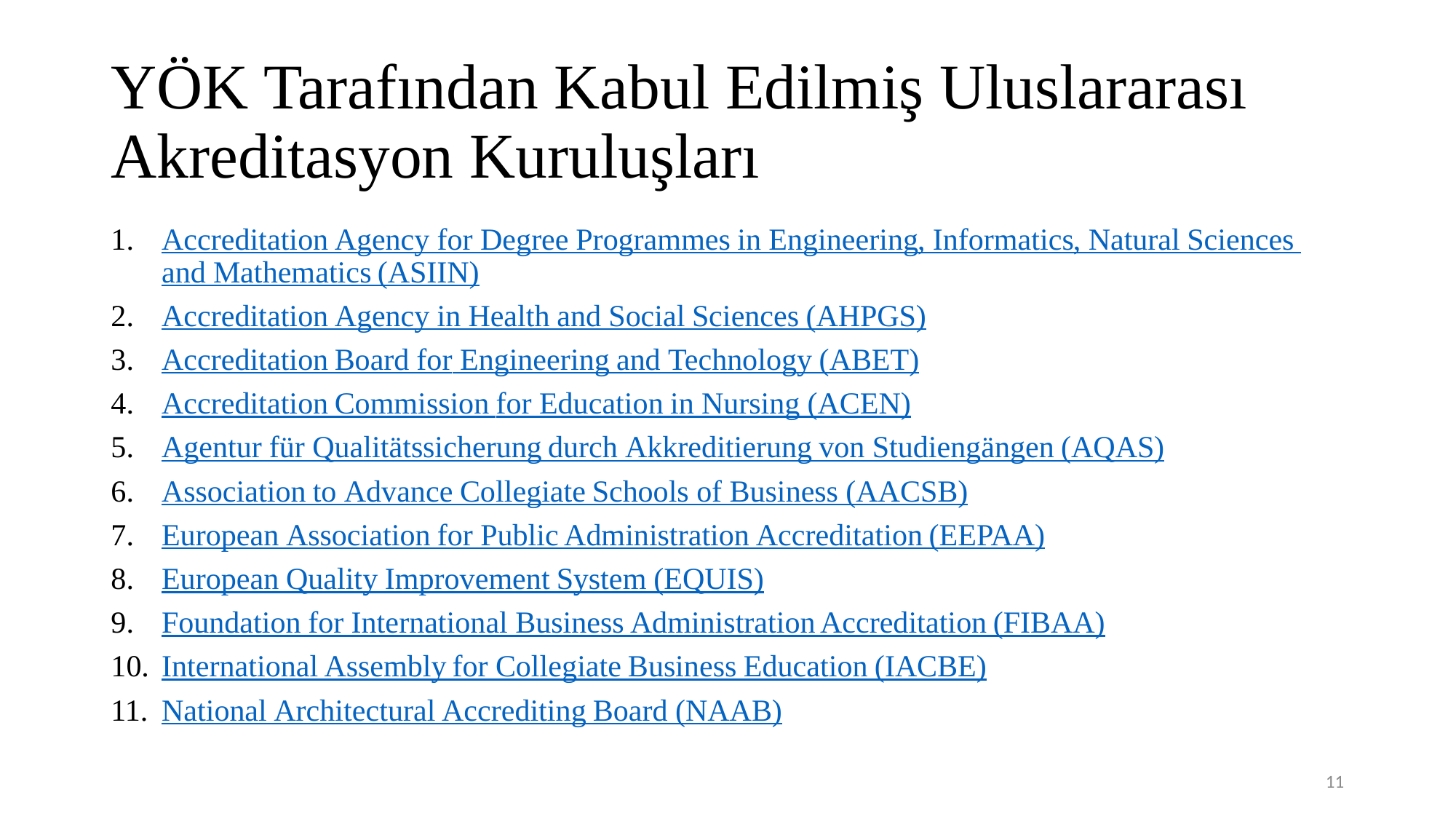

# YÖK Tarafından Kabul Edilmiş Uluslararası Akreditasyon Kuruluşları
Accreditation Agency for Degree Programmes in Engineering, Informatics, Natural Sciences and Mathematics (ASIIN)
Accreditation Agency in Health and Social Sciences (AHPGS)
Accreditation Board for Engineering and Technology (ABET)
Accreditation Commission for Education in Nursing (ACEN)
Agentur für Qualitätssicherung durch Akkreditierung von Studiengängen (AQAS)
Association to Advance Collegiate Schools of Business (AACSB)
European Association for Public Administration Accreditation (EEPAA)
European Quality Improvement System (EQUIS)
Foundation for International Business Administration Accreditation (FIBAA)
International Assembly for Collegiate Business Education (IACBE)
National Architectural Accrediting Board (NAAB)

11